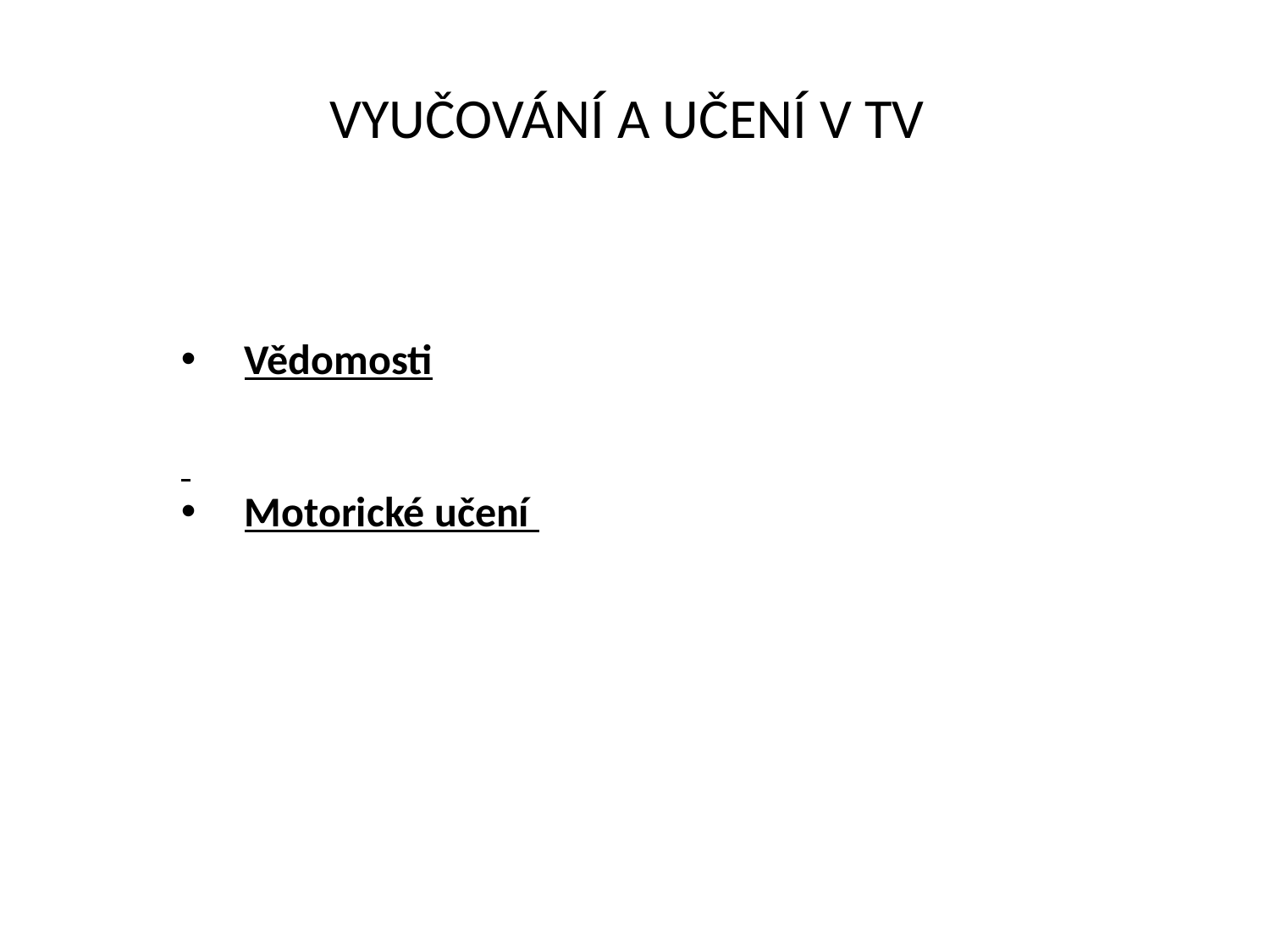

VYUČOVÁNÍ A UČENÍ V TV
Vědomosti

Motorické učení